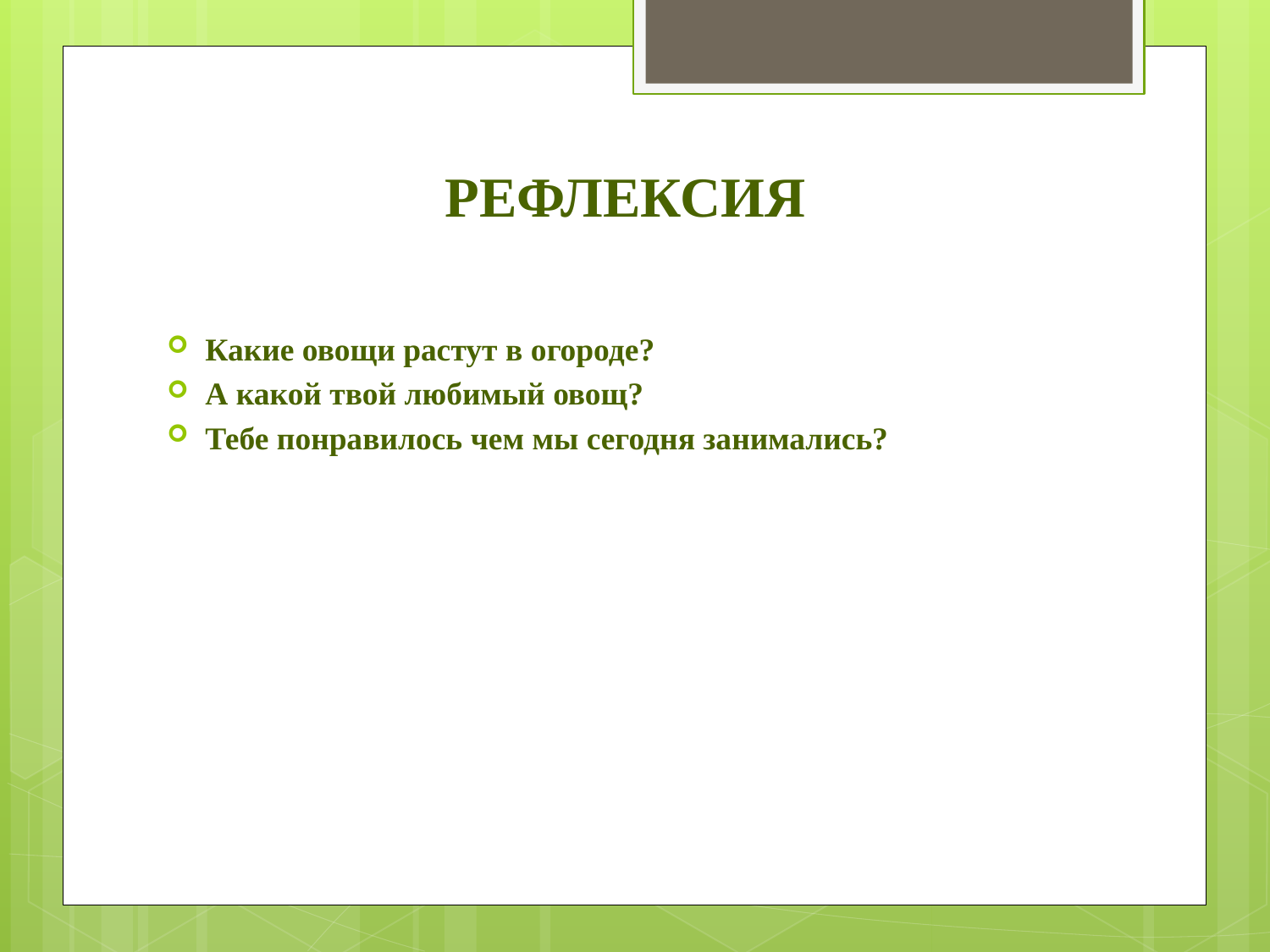

# РЕФЛЕКСИЯ
Какие овощи растут в огороде?
А какой твой любимый овощ?
Тебе понравилось чем мы сегодня занимались?